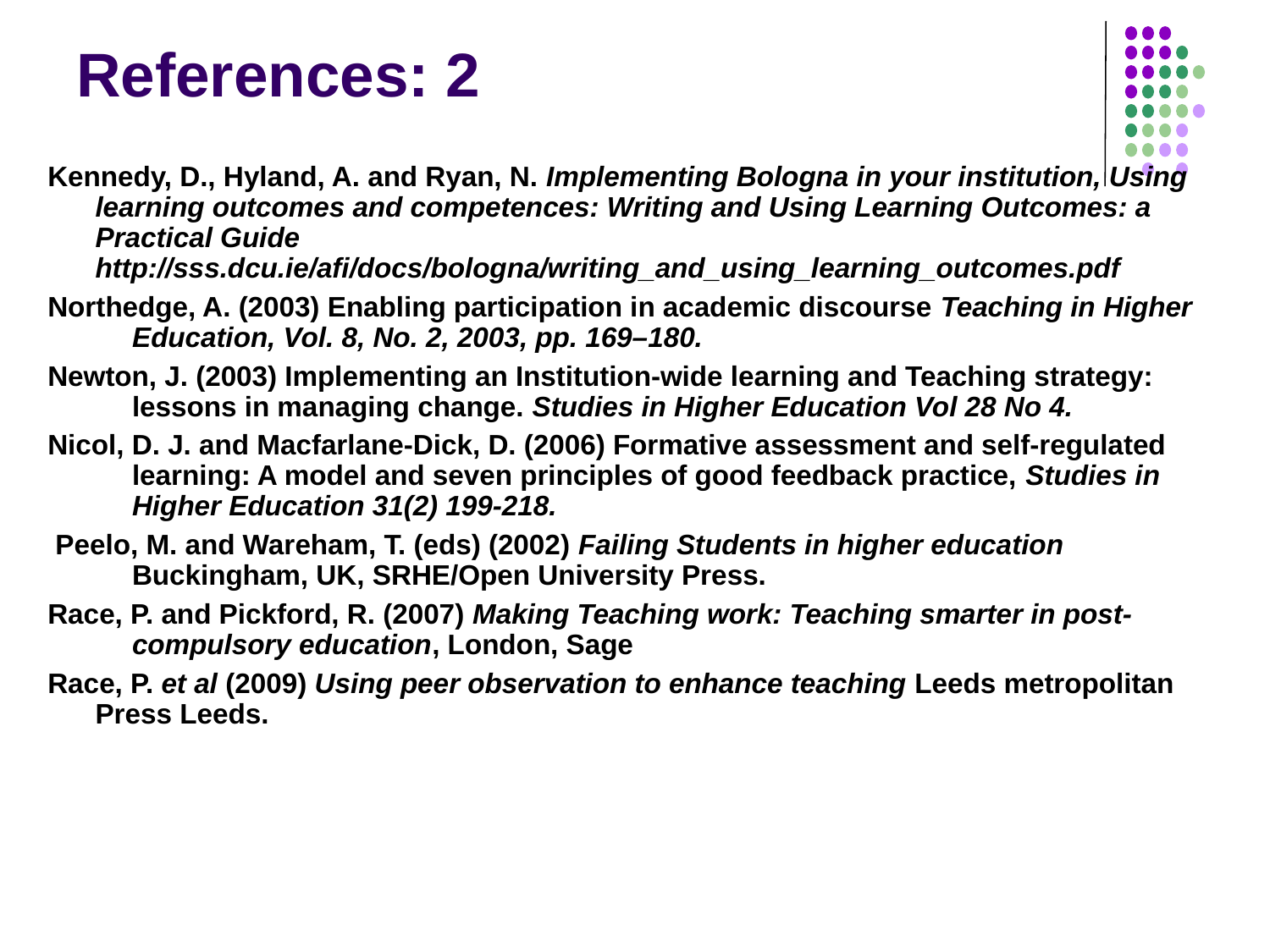

# References: 2
Kennedy, D., Hyland, A. and Ryan, N. Implementing Bologna in your institution, Using learning outcomes and competences: Writing and Using Learning Outcomes: a Practical Guide http://sss.dcu.ie/afi/docs/bologna/writing_and_using_learning_outcomes.pdf
Northedge, A. (2003) Enabling participation in academic discourse Teaching in Higher Education, Vol. 8, No. 2, 2003, pp. 169–180.
Newton, J. (2003) Implementing an Institution-wide learning and Teaching strategy: lessons in managing change. Studies in Higher Education Vol 28 No 4.
Nicol, D. J. and Macfarlane-Dick, D. (2006) Formative assessment and self-regulated learning: A model and seven principles of good feedback practice, Studies in Higher Education 31(2) 199-218.
 Peelo, M. and Wareham, T. (eds) (2002) Failing Students in higher education Buckingham, UK, SRHE/Open University Press.
Race, P. and Pickford, R. (2007) Making Teaching work: Teaching smarter in post-compulsory education, London, Sage
Race, P. et al (2009) Using peer observation to enhance teaching Leeds metropolitan Press Leeds.